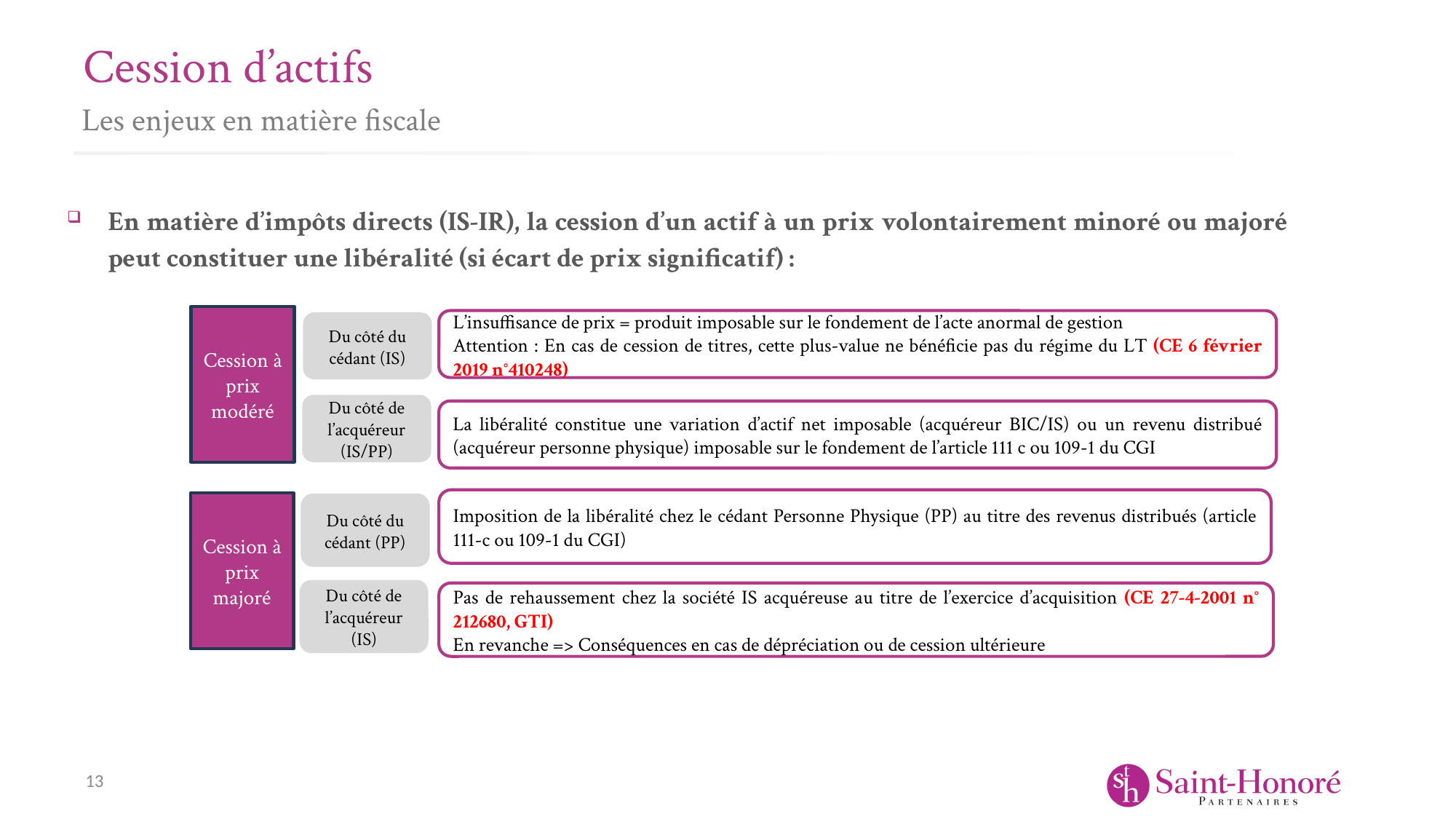

# Cession d’actifs
Les enjeux en matière fiscale
En matière d’impôts directs (IS-IR), la cession d’un actif à un prix volontairement minoré ou majoré peut constituer une libéralité (si écart de prix significatif) :

Cession à prix modéré
L’insuffisance de prix = produit imposable sur le fondement de l’acte anormal de gestion
Attention : En cas de cession de titres, cette plus-value ne bénéficie pas du régime du LT (CE 6 février 2019 n°410248)
Du côté du cédant (IS)
Du côté de l’acquéreur (IS/PP)
La libéralité constitue une variation d’actif net imposable (acquéreur BIC/IS) ou un revenu distribué (acquéreur personne physique) imposable sur le fondement de l’article 111 c ou 109-1 du CGI
Imposition de la libéralité chez le cédant Personne Physique (PP) au titre des revenus distribués (article 111-c ou 109-1 du CGI)
Cession à prix majoré
Du côté du cédant (PP)
Du côté de l’acquéreur (IS)
Pas de rehaussement chez la société IS acquéreuse au titre de l’exercice d’acquisition (CE 27-4-2001 n° 212680, GTI)
En revanche => Conséquences en cas de dépréciation ou de cession ultérieure